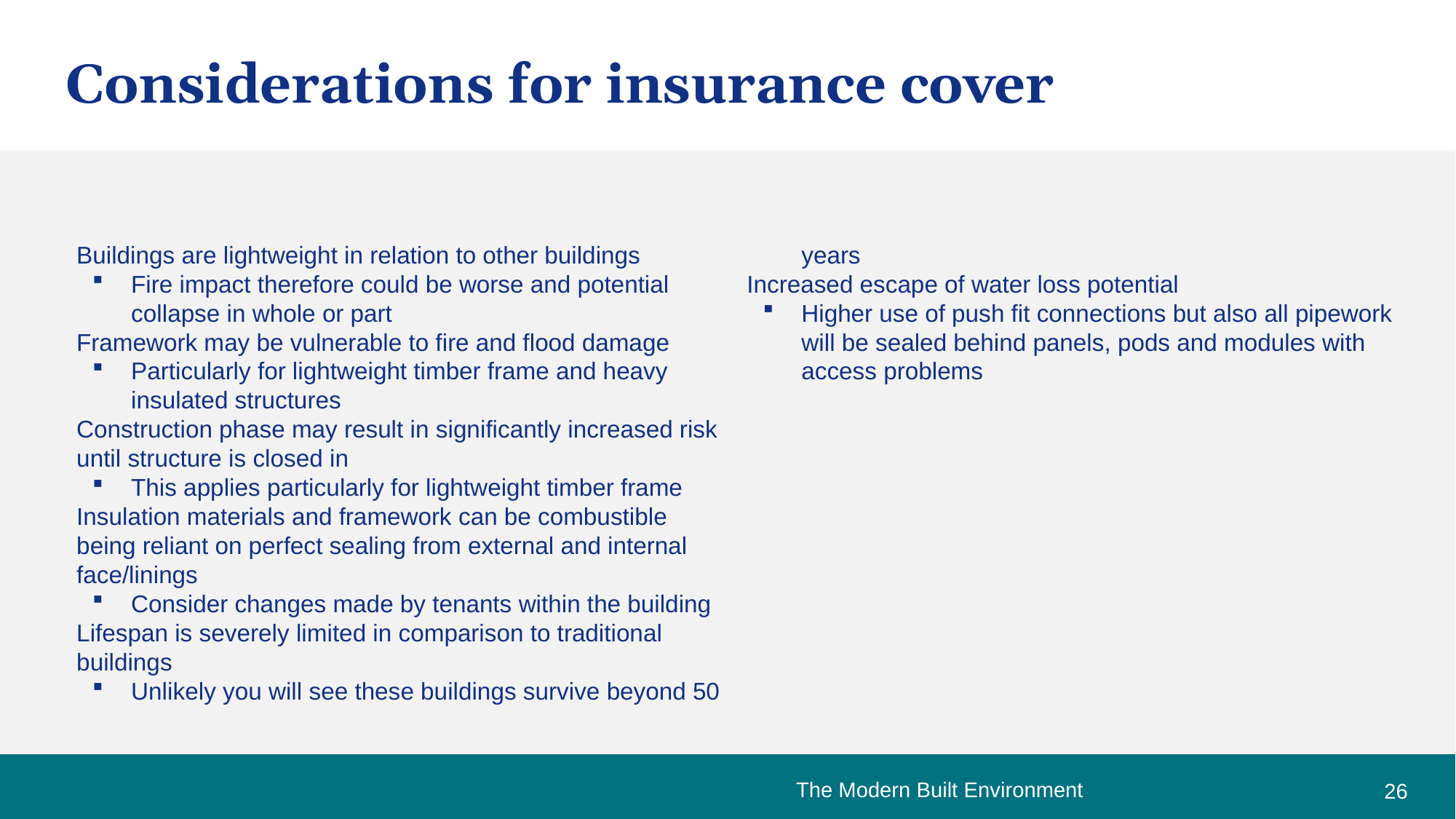

Considerations for insurance cover
Buildings are lightweight in relation to other buildings
Fire impact therefore could be worse and potential collapse in whole or part
Framework may be vulnerable to fire and flood damage
Particularly for lightweight timber frame and heavy insulated structures
Construction phase may result in significantly increased risk until structure is closed in
This applies particularly for lightweight timber frame
Insulation materials and framework can be combustible being reliant on perfect sealing from external and internal face/linings
Consider changes made by tenants within the building
Lifespan is severely limited in comparison to traditional buildings
Unlikely you will see these buildings survive beyond 50 years
Increased escape of water loss potential
Higher use of push fit connections but also all pipework will be sealed behind panels, pods and modules with access problems

26
The Modern Built Environment